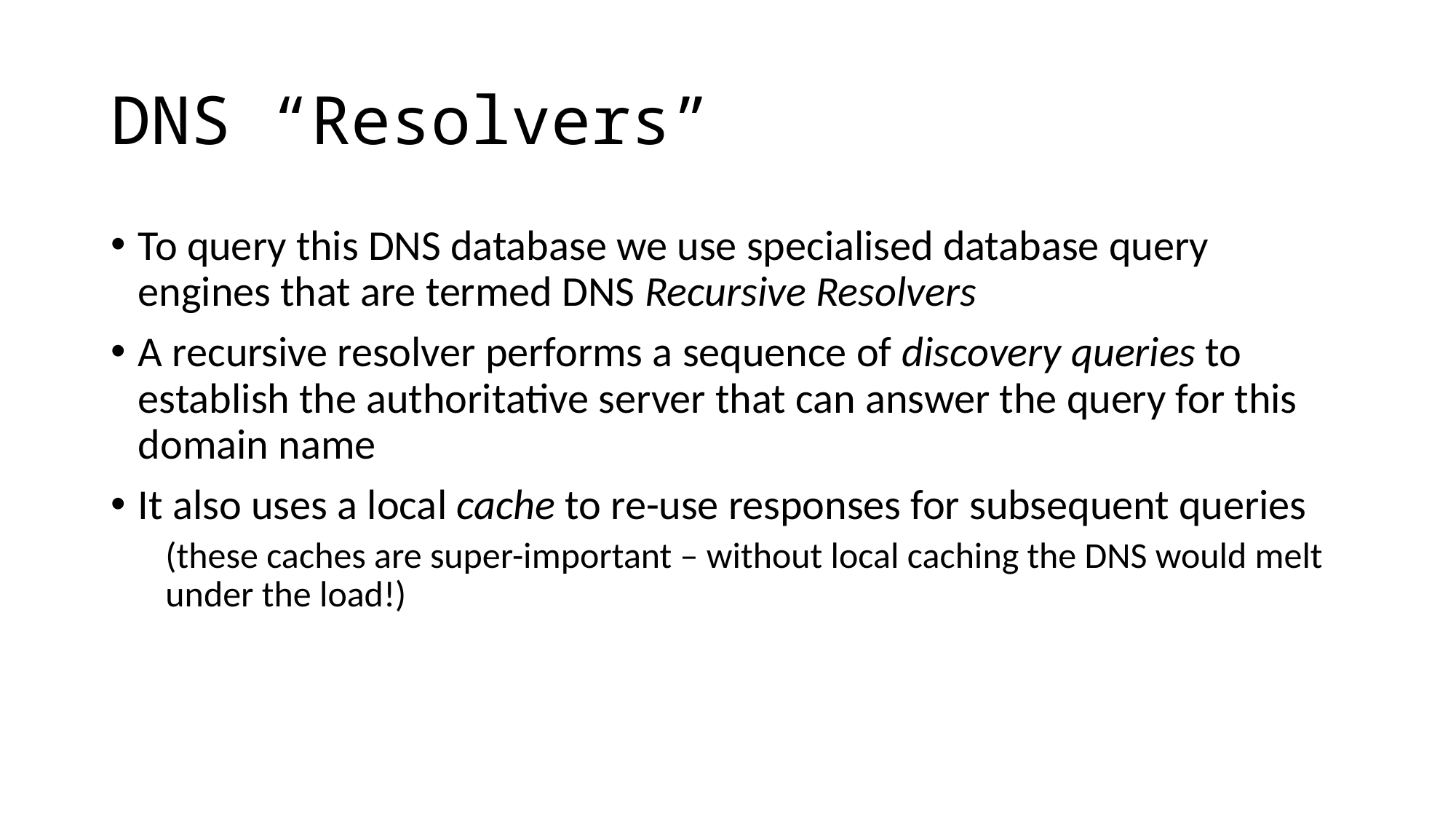

# DNS “Resolvers”
To query this DNS database we use specialised database query engines that are termed DNS Recursive Resolvers
A recursive resolver performs a sequence of discovery queries to establish the authoritative server that can answer the query for this domain name
It also uses a local cache to re-use responses for subsequent queries
(these caches are super-important – without local caching the DNS would melt under the load!)